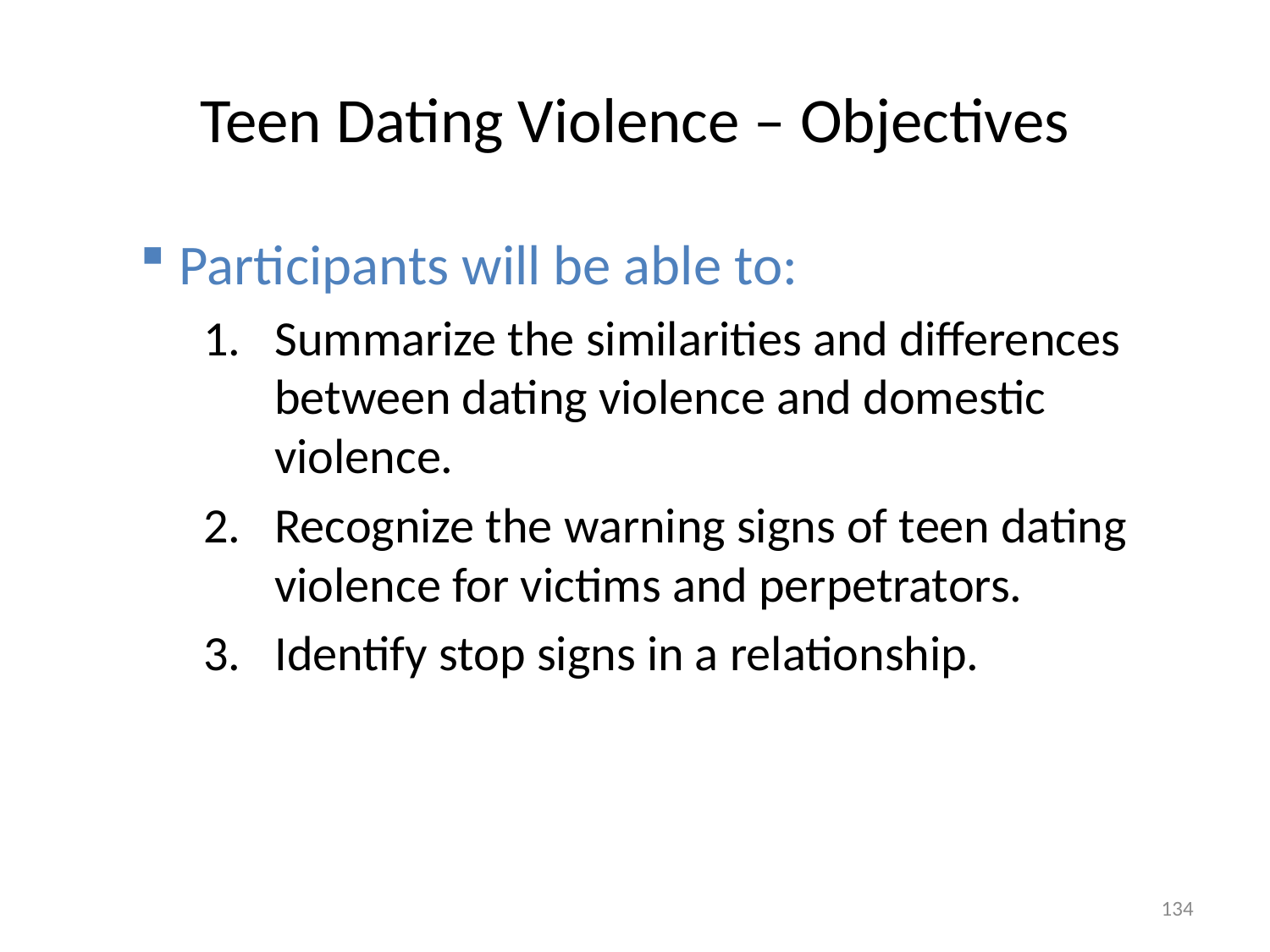

# Teen Dating Violence – Objectives
Participants will be able to:
Summarize the similarities and differences between dating violence and domestic violence.
Recognize the warning signs of teen dating violence for victims and perpetrators.
Identify stop signs in a relationship.

134